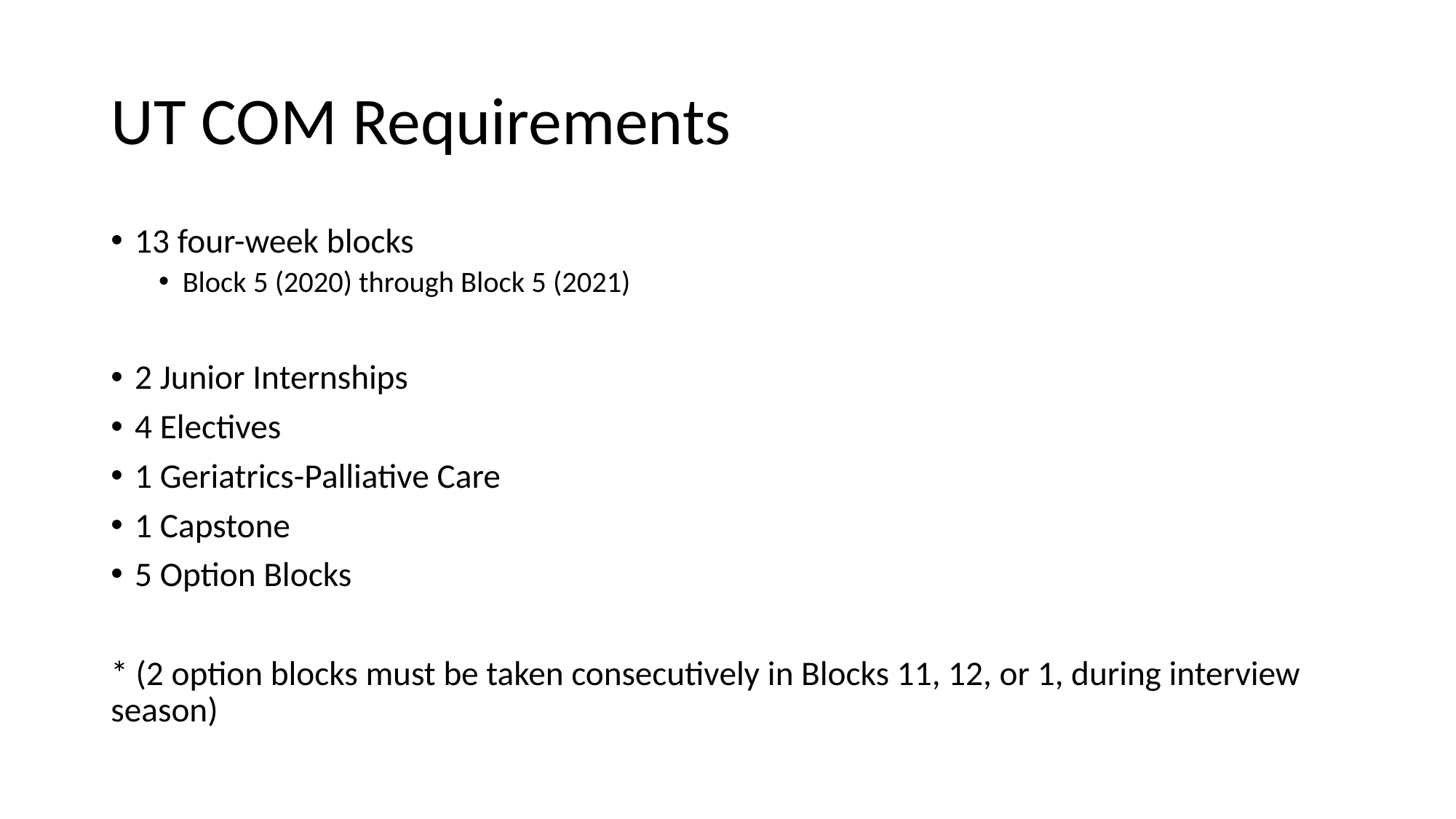

# UT COM Requirements
13 four-week blocks
Block 5 (2020) through Block 5 (2021)

2 Junior Internships
4 Electives
1 Geriatrics-Palliative Care
1 Capstone
5 Option Blocks

* (2 option blocks must be taken consecutively in Blocks 11, 12, or 1, during interview season)